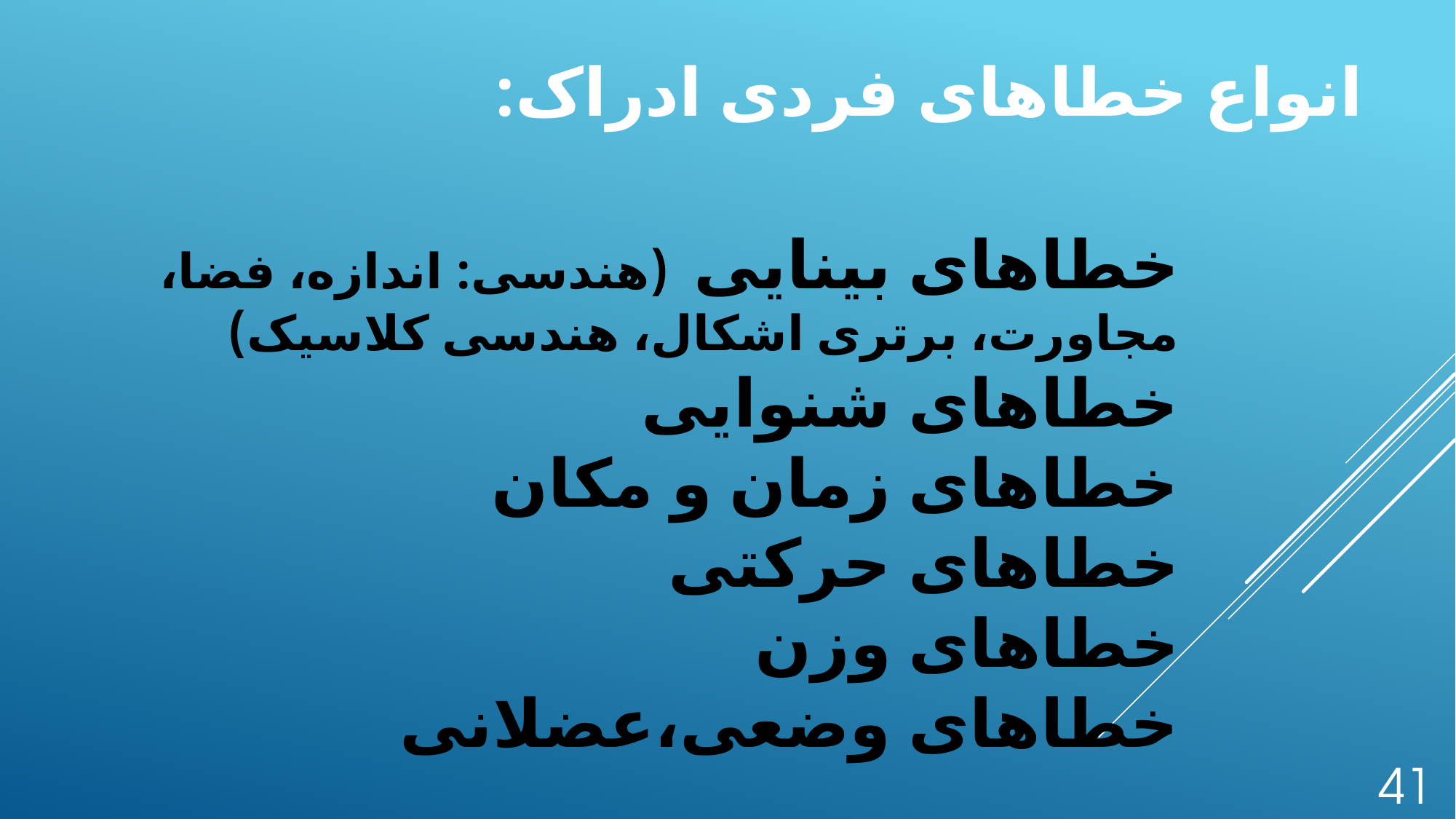

انواع خطاهای فردی ادراک:
خطاهای بینایی  (هندسی: اندازه، فضا، مجاورت، برتری اشکال، هندسی کلاسیک)
خطاهای شنوایی
خطاهای زمان و مکان
خطاهای حرکتی
خطاهای وزن
خطاهای وضعی،عضلانی
41